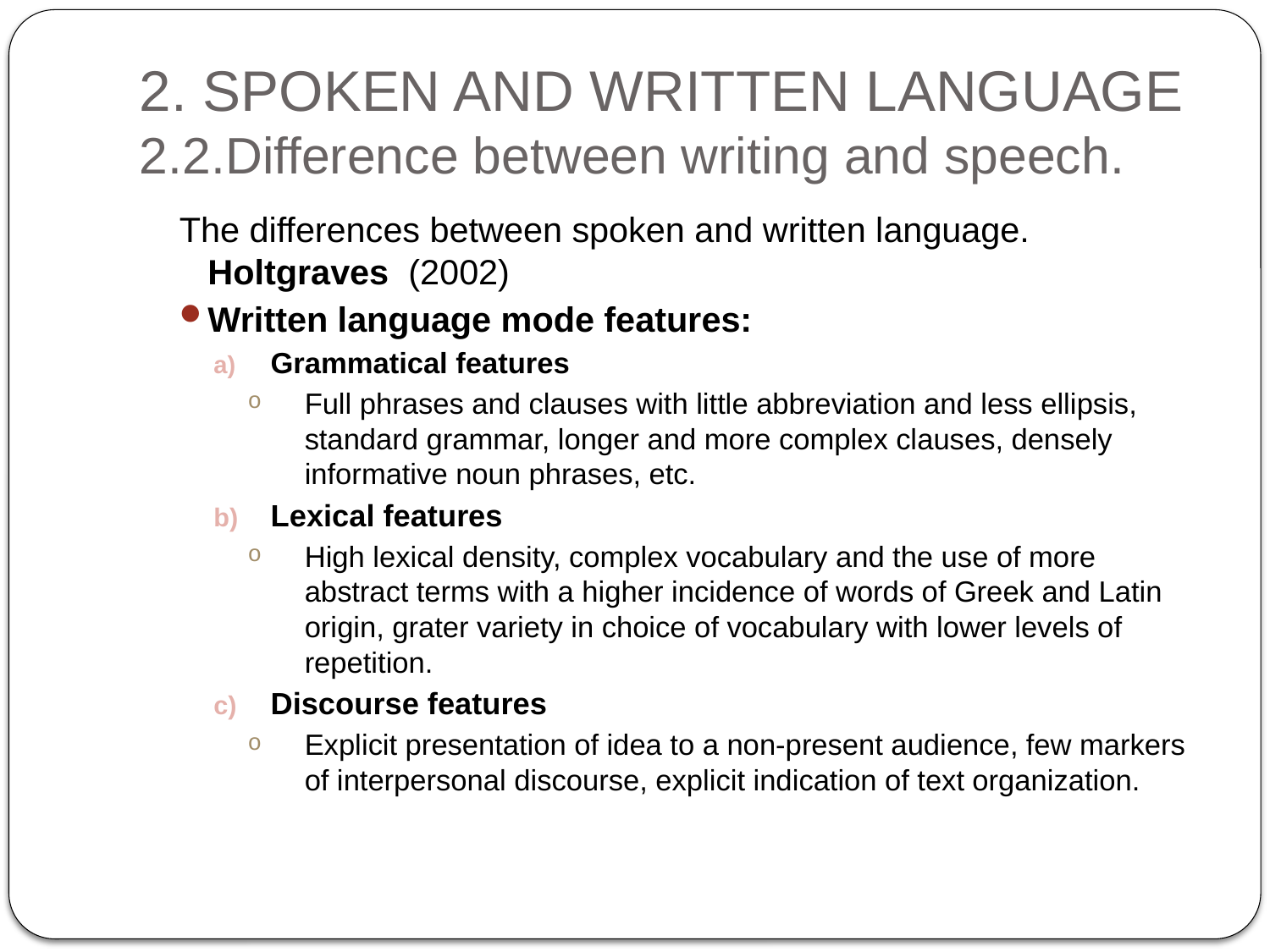

# 2. SPOKEN AND WRITTEN LANGUAGE 2.2.Difference between writing and speech.
The differences between spoken and written language. Holtgraves  (2002)
Written language mode features:
Grammatical features
Full phrases and clauses with little abbreviation and less ellipsis, standard grammar, longer and more complex clauses, densely informative noun phrases, etc.
Lexical features
High lexical density, complex vocabulary and the use of more abstract terms with a higher incidence of words of Greek and Latin origin, grater variety in choice of vocabulary with lower levels of repetition.
Discourse features
Explicit presentation of idea to a non-present audience, few markers of interpersonal discourse, explicit indication of text organization.